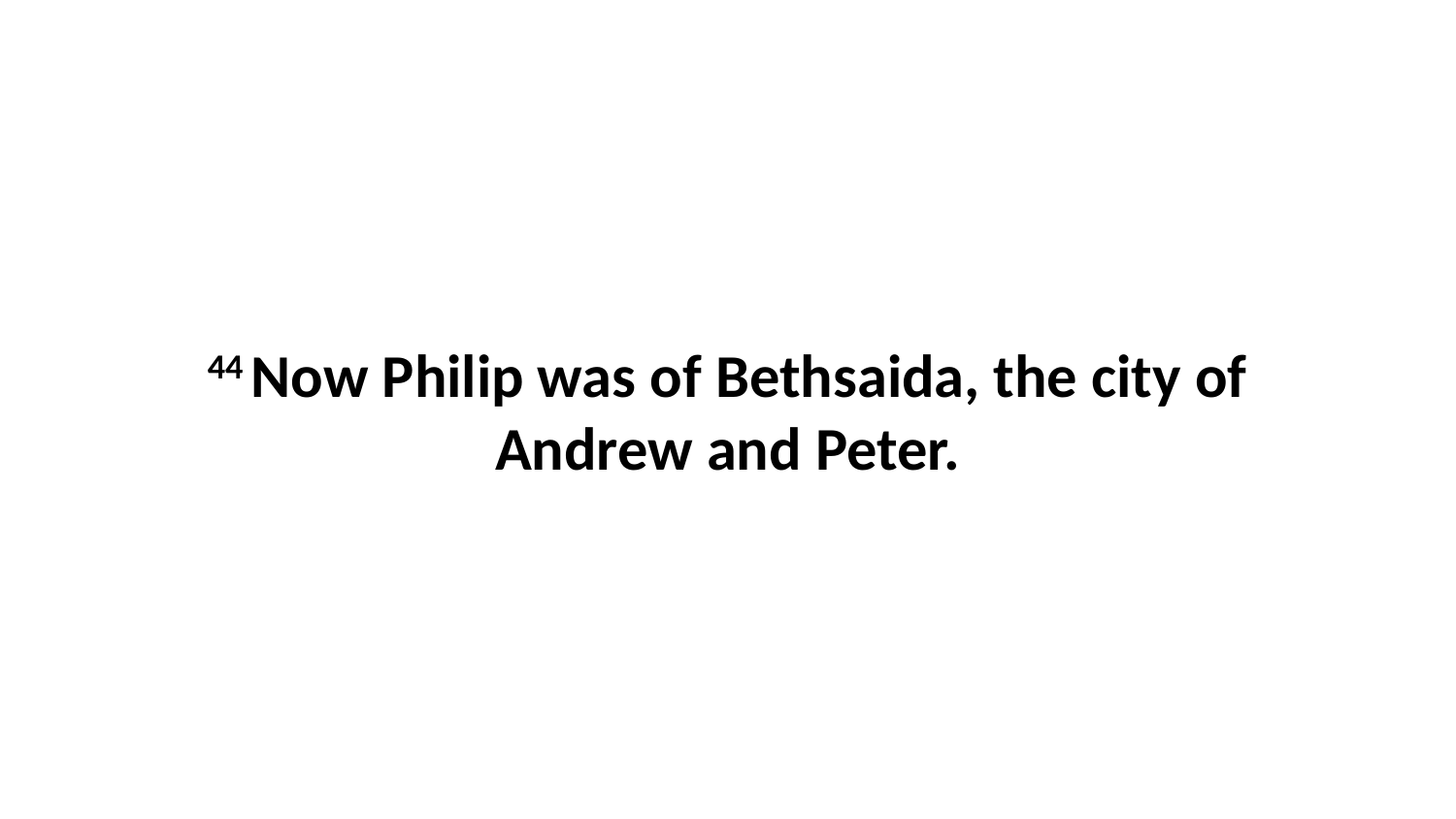

44 Now Philip was of Bethsaida, the city of Andrew and Peter.